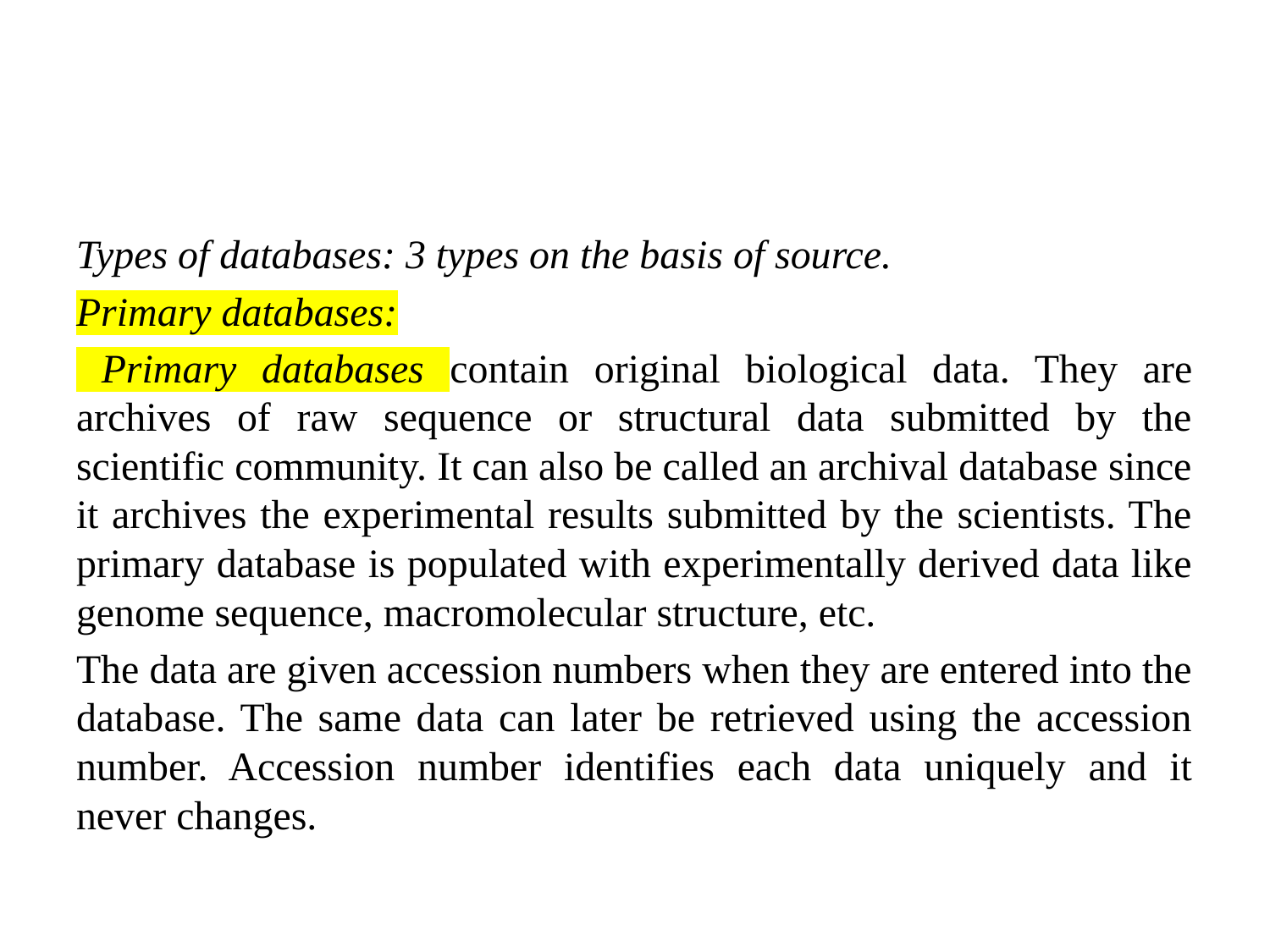

Types of databases: 3 types on the basis of source.
Primary databases:
 Primary databases contain original biological data. They are archives of raw sequence or structural data submitted by the scientific community. It can also be called an archival database since it archives the experimental results submitted by the scientists. The primary database is populated with experimentally derived data like genome sequence, macromolecular structure, etc.
The data are given accession numbers when they are entered into the database. The same data can later be retrieved using the accession number. Accession number identifies each data uniquely and it never changes.